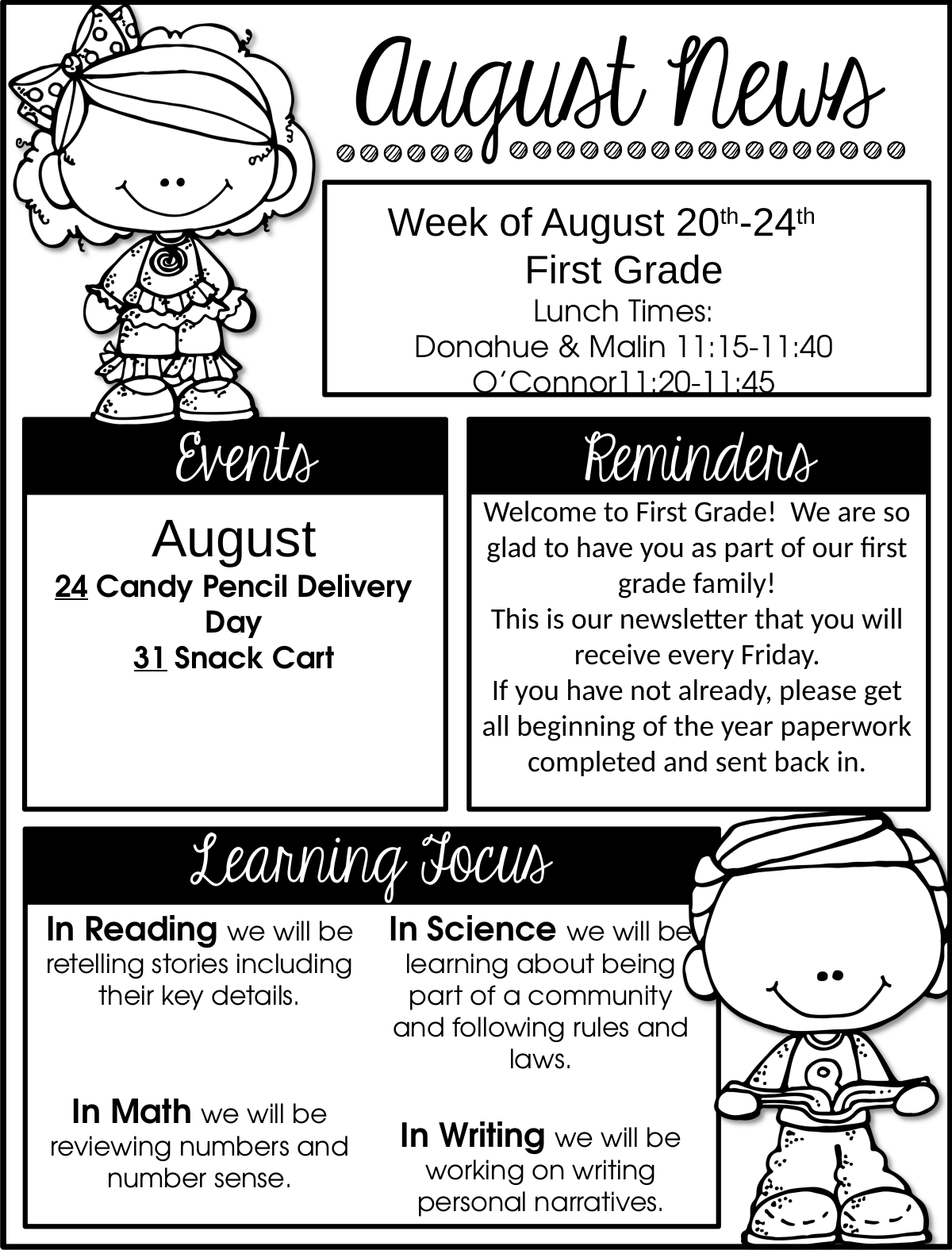

Week of August 20th-24th
First Grade
Lunch Times:
Donahue & Malin 11:15-11:40
O’Connor11:20-11:45
Welcome to First Grade!  We are so glad to have you as part of our first grade family!
This is our newsletter that you will receive every Friday.
If you have not already, please get all beginning of the year paperwork completed and sent back in.
August
24 Candy Pencil Delivery Day
31 Snack Cart
In Reading we will be retelling stories including their key details.

In Math we will be reviewing numbers and number sense.
In Science we will be learning about being part of a community and following rules and laws.

In Writing we will be working on writing personal narratives.